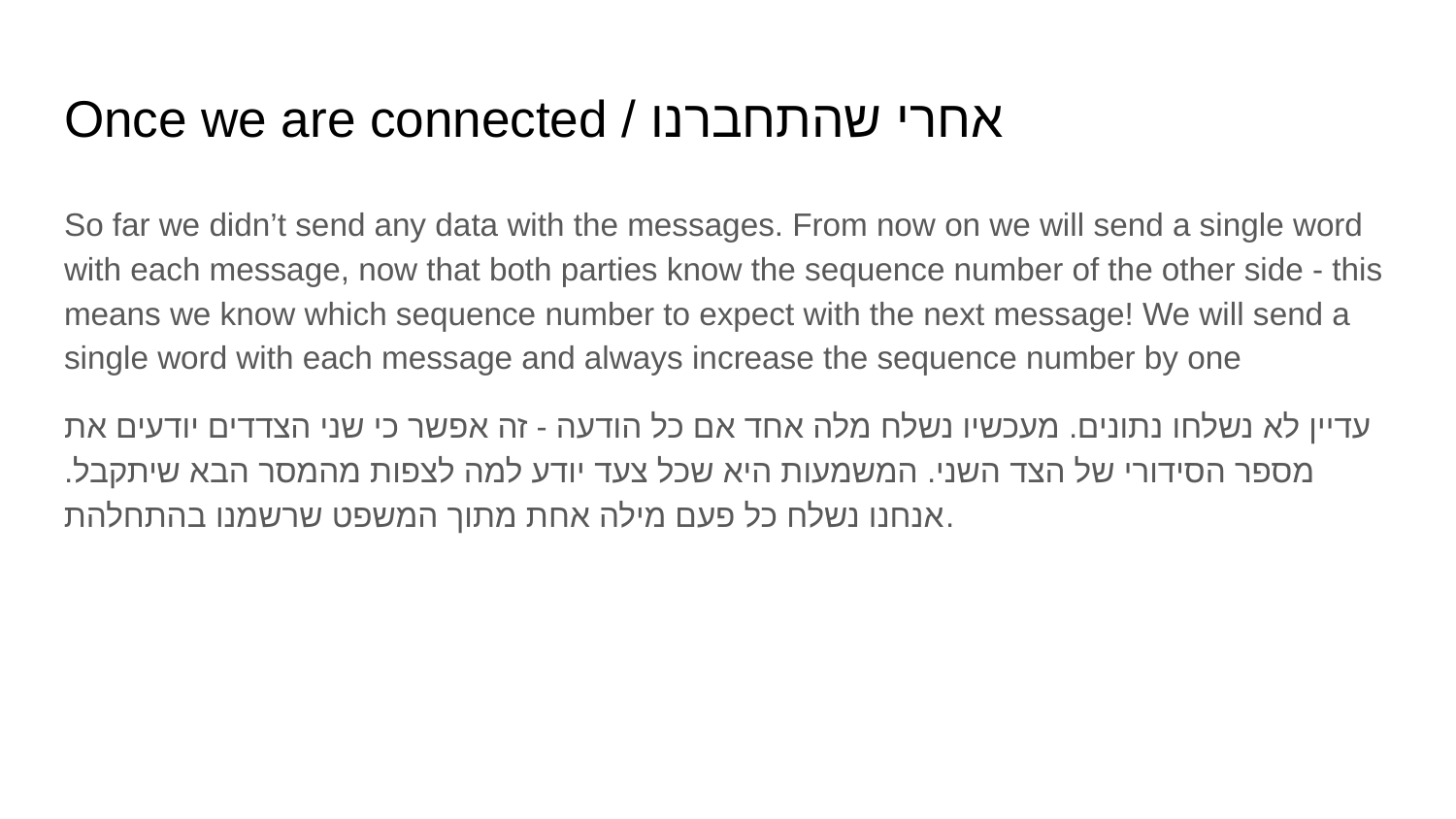

# Once we are connected / אחרי שהתחברנו
So far we didn’t send any data with the messages. From now on we will send a single word with each message, now that both parties know the sequence number of the other side - this means we know which sequence number to expect with the next message! We will send a single word with each message and always increase the sequence number by one
עדיין לא נשלחו נתונים. מעכשיו נשלח מלה אחד אם כל הודעה - זה אפשר כי שני הצדדים יודעים את מספר הסידורי של הצד השני. המשמעות היא שכל צעד יודע למה לצפות מהמסר הבא שיתקבל. אנחנו נשלח כל פעם מילה אחת מתוך המשפט שרשמנו בהתחלהת.